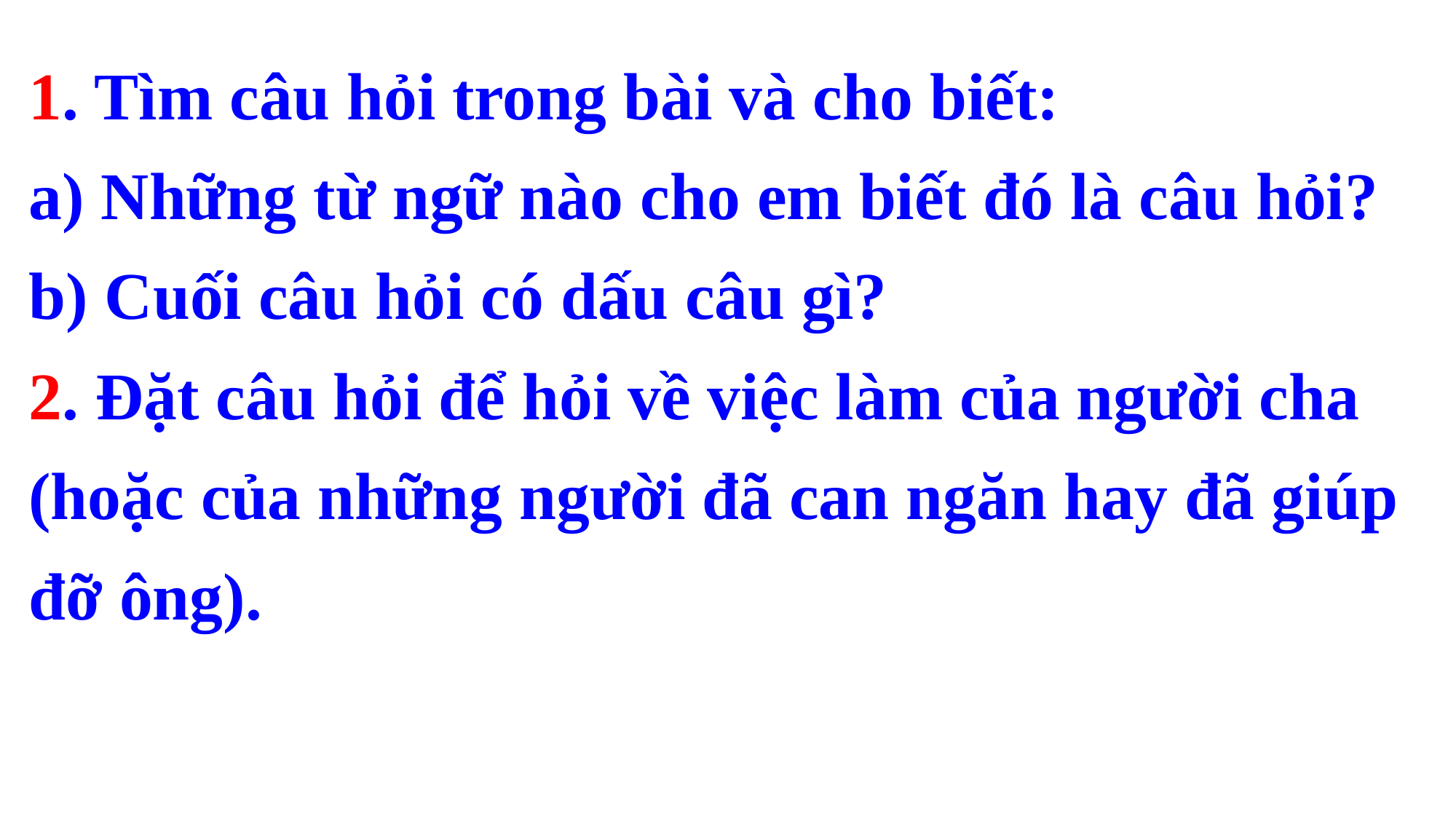

1. Tìm câu hỏi trong bài và cho biết:
a) Những từ ngữ nào cho em biết đó là câu hỏi?
b) Cuối câu hỏi có dấu câu gì?
2. Đặt câu hỏi để hỏi về việc làm của người cha (hoặc của những người đã can ngăn hay đã giúp đỡ ông).